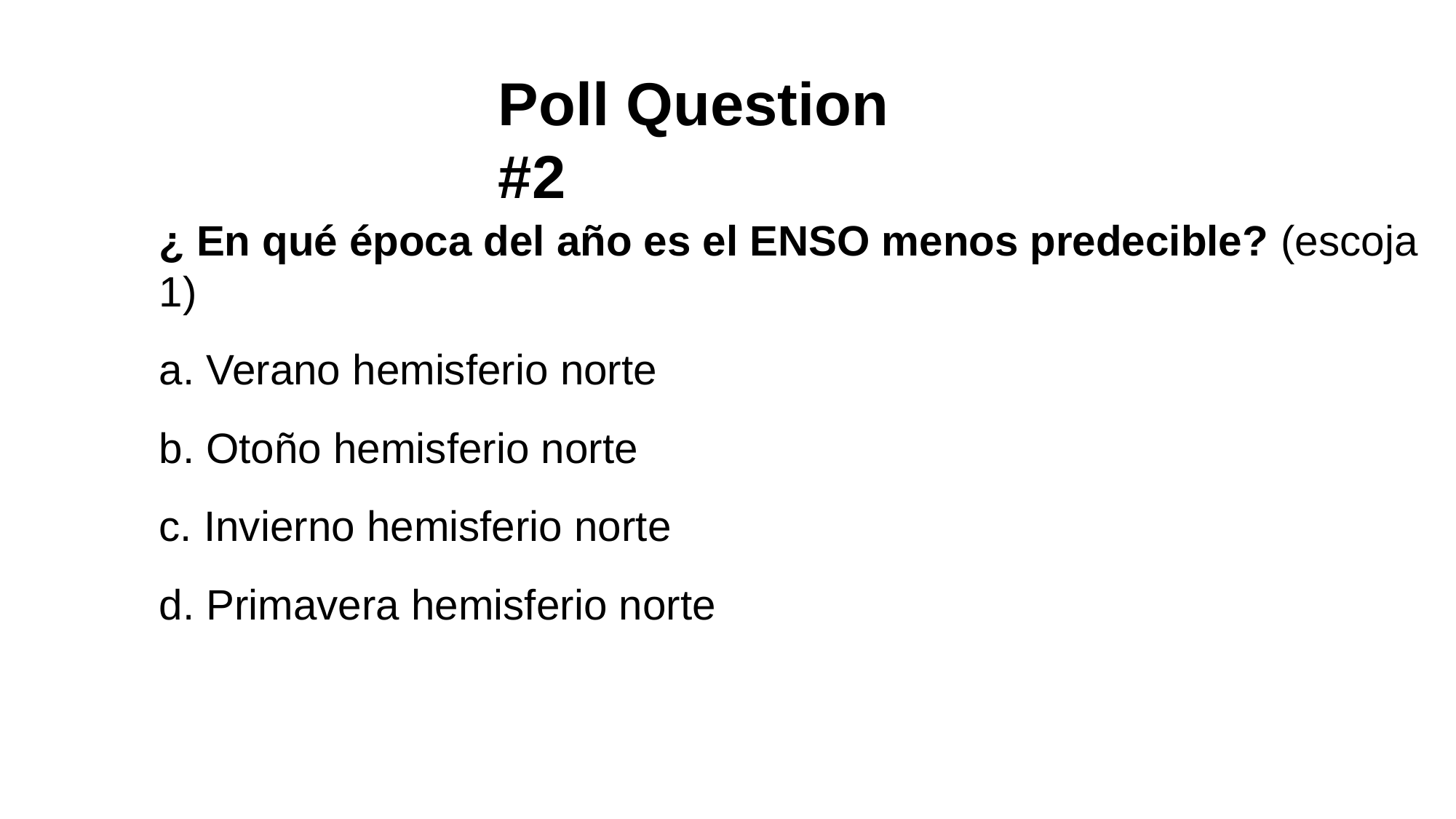

Poll Question #2
¿ En qué época del año es el ENSO menos predecible? (escoja 1)
a. Verano hemisferio norte
b. Otoño hemisferio norte
c. Invierno hemisferio norte
d. Primavera hemisferio norte